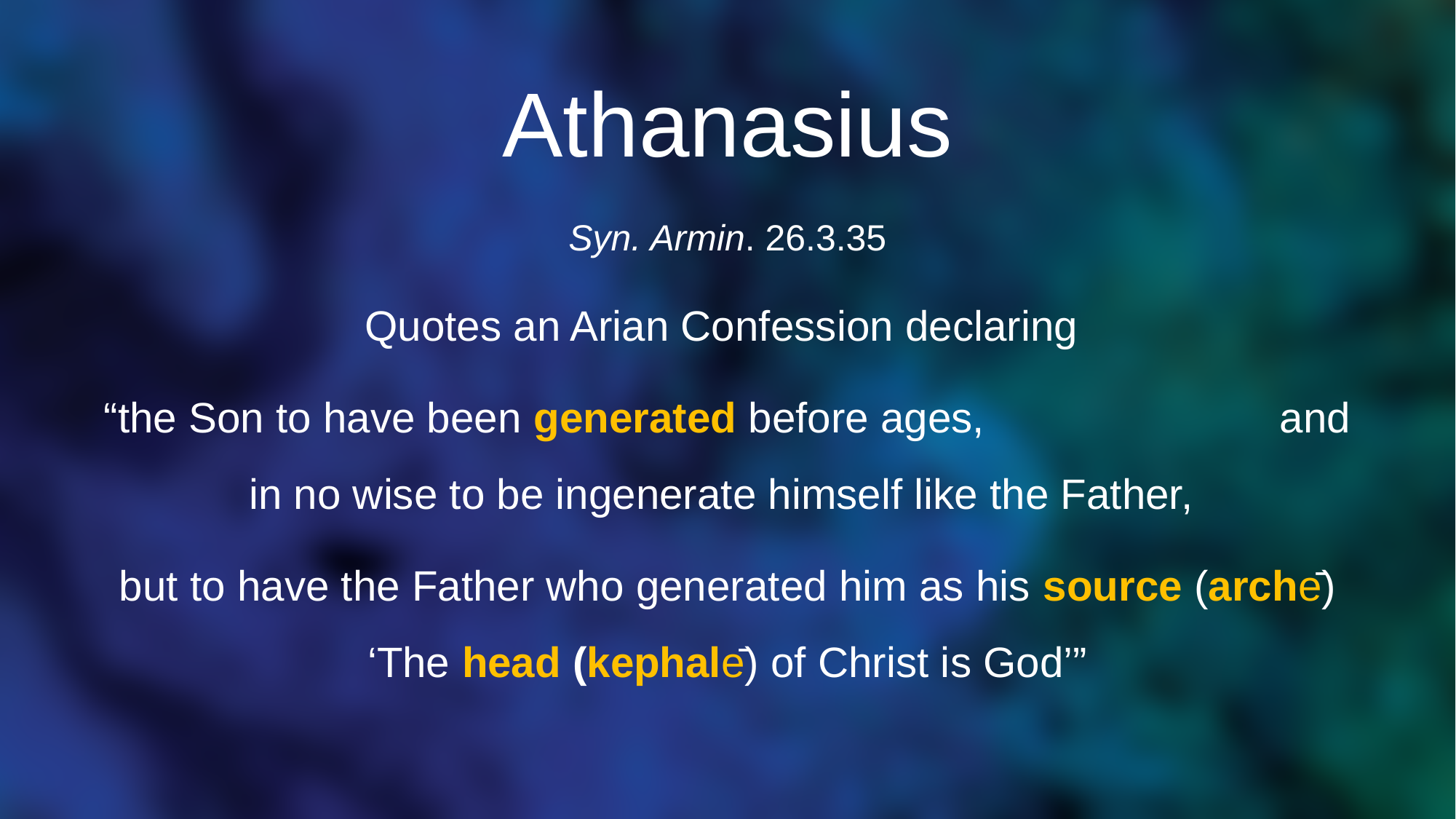

# Athanasius
Syn. Armin. 26.3.35
Quotes an Arian Confession declaring
“the Son to have been generated before ages,                         and in no wise to be ingenerate himself like the Father,
but to have the Father who generated him as his source (archē) ‘The head (kephalē) of Christ is God’”